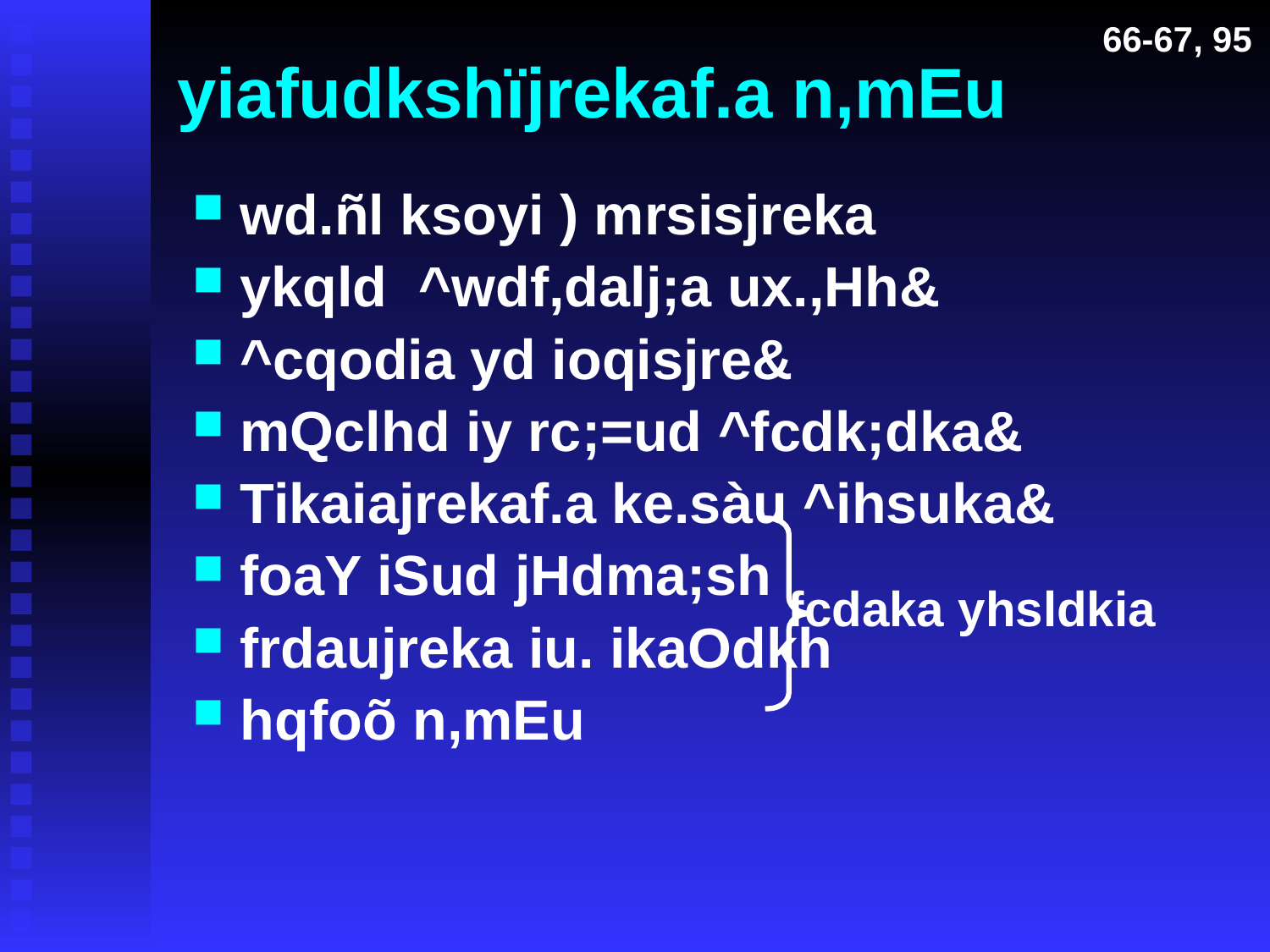

# yiafudkshïjrekaf.a n,mEu
66-67, 95
wd.ñl ksoyi ) mrsisjreka
ykqld  ^wdf,dalj;a ux.,Hh&
^cqodia yd ioqisjre&
mQclhd iy rc;=ud ^fcdk;dka&
Tikaiajrekaf.a ke.sàu ^ihsuka&
foaY iSud jHdma;sh
frdaujreka iu. ikaOdkh
hqfoõ n,mEu

fcdaka yhsldkia